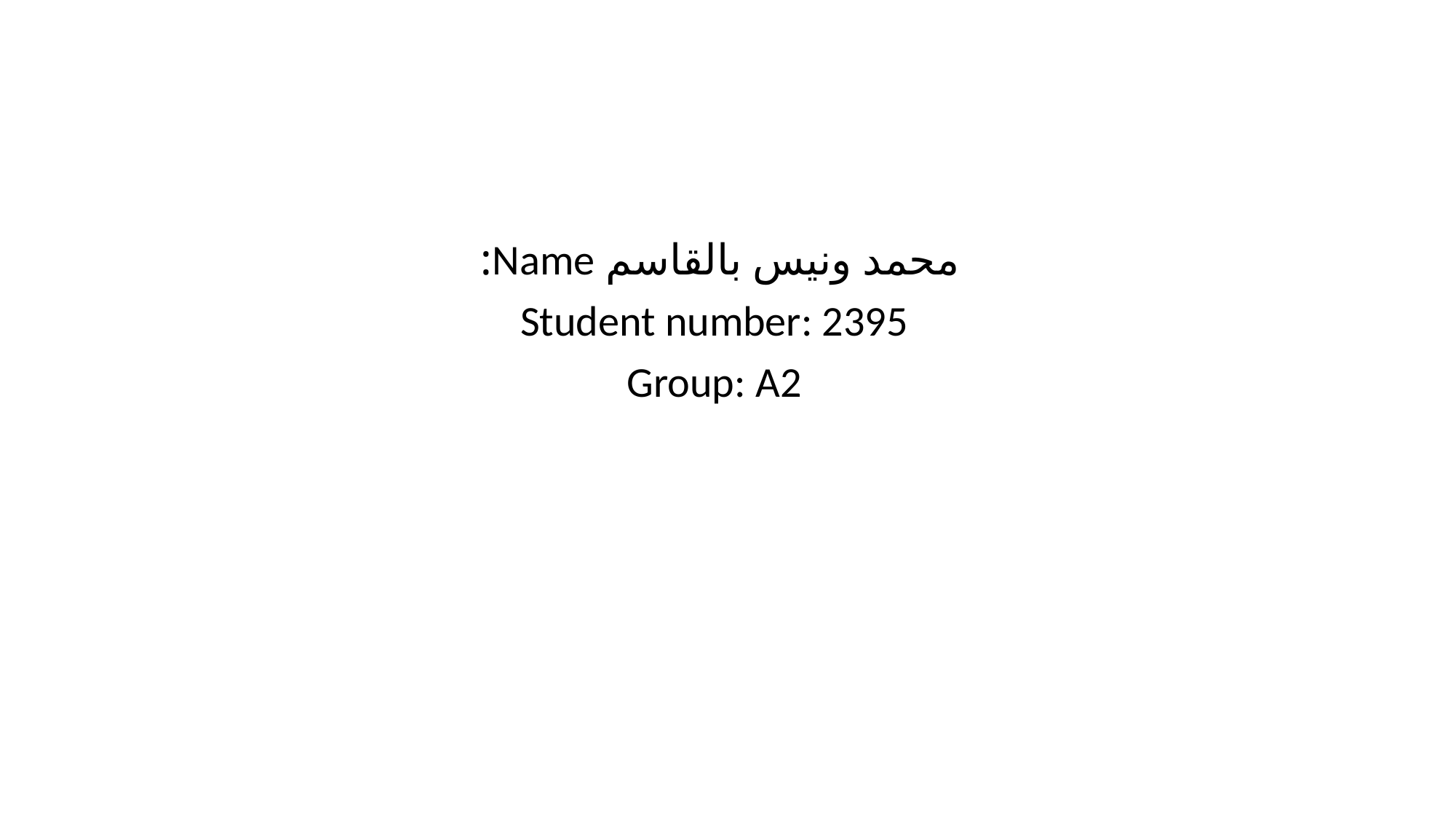

محمد ونيس بالقاسم Name:
Student number: 2395
Group: A2